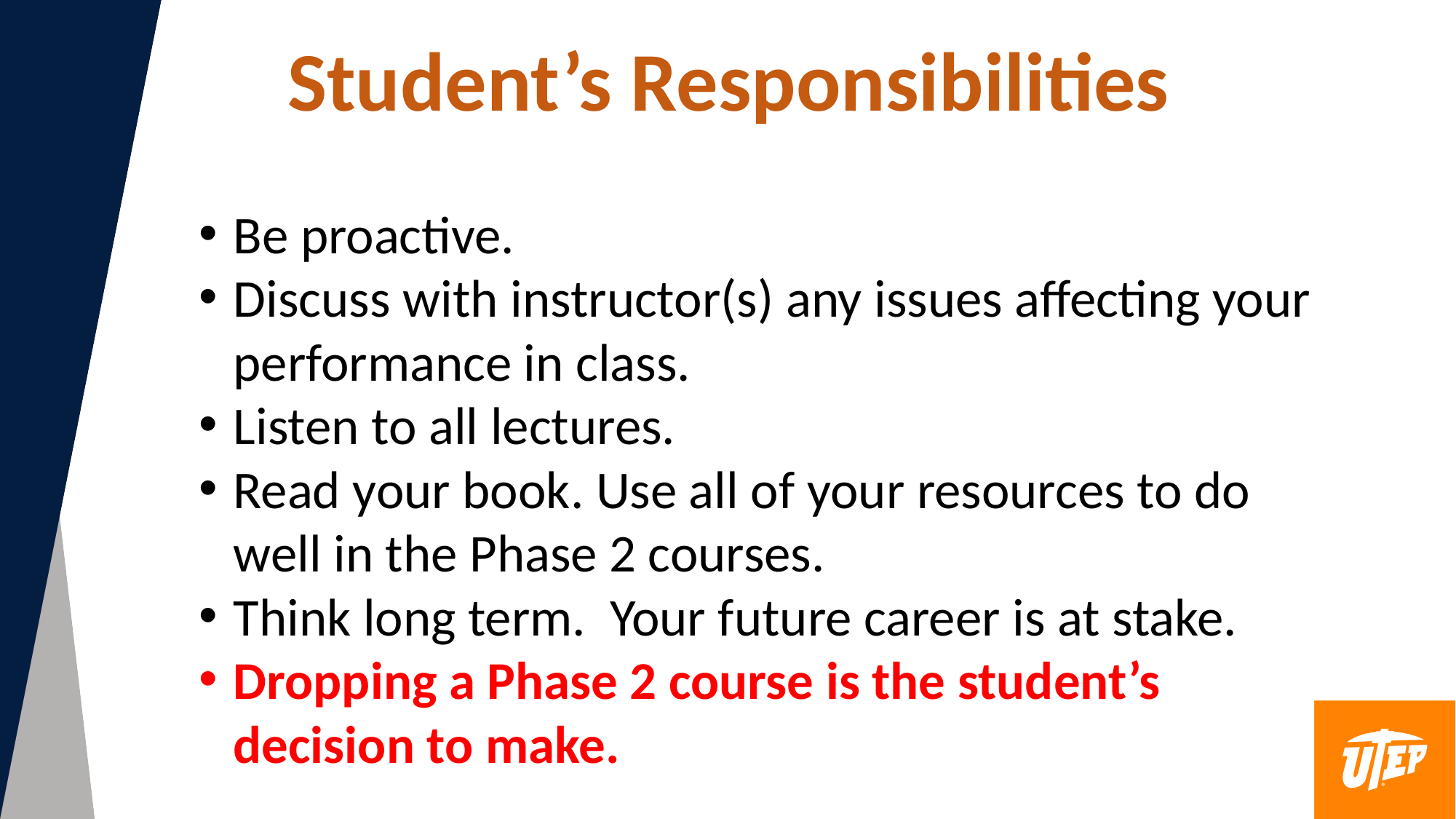

Student’s Responsibilities
Be proactive.
Discuss with instructor(s) any issues affecting your performance in class.
Listen to all lectures.
Read your book. Use all of your resources to do well in the Phase 2 courses.
Think long term.  Your future career is at stake.
Dropping a Phase 2 course is the student’s decision to make.